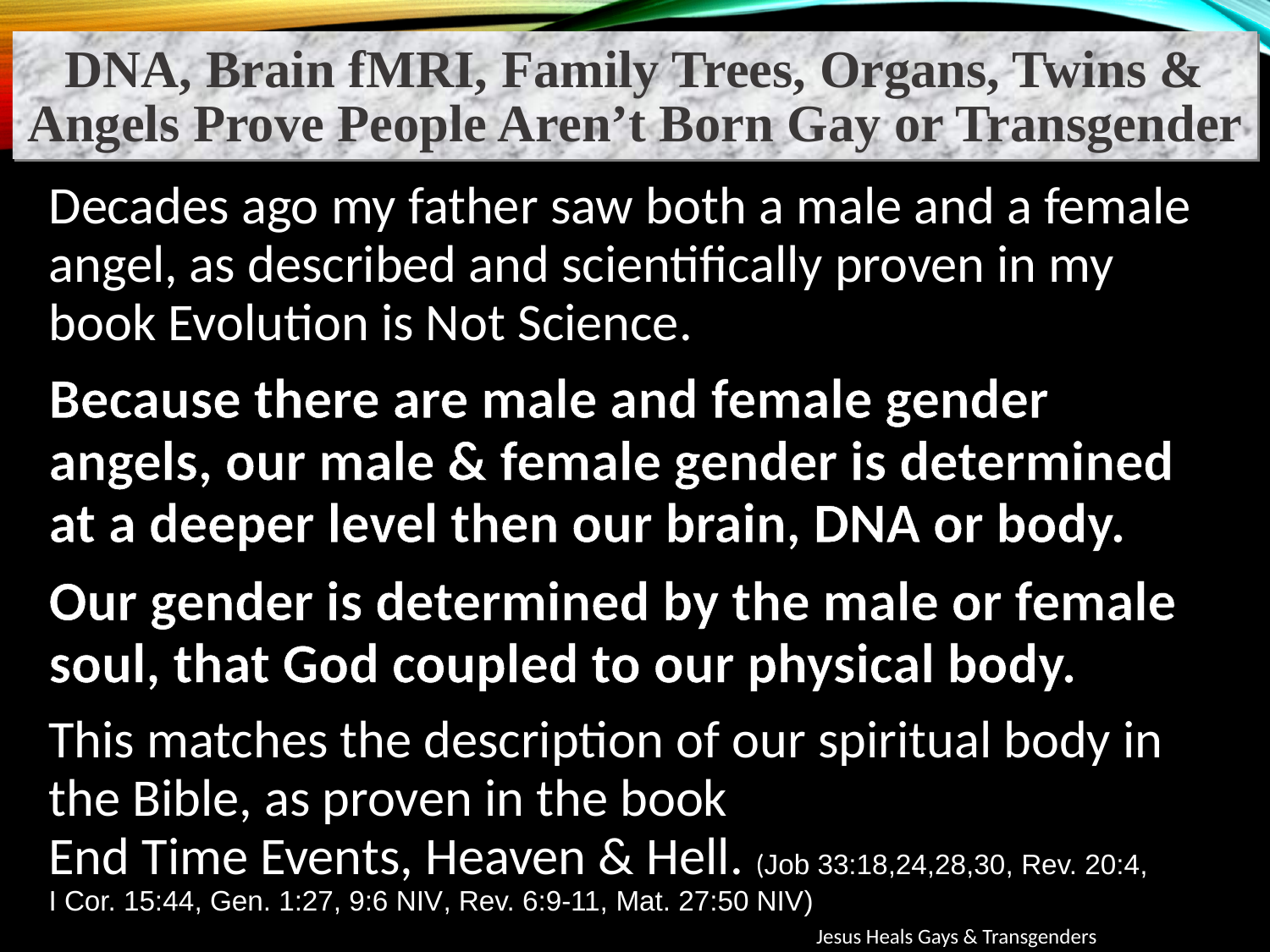

DNA, Brain fMRI, Family Trees, Organs, Twins & Angels Prove People Aren’t Born Gay or Transgender
Decades ago my father saw both a male and a female angel, as described and scientifically proven in my book Evolution is Not Science.
Because there are male and female gender angels, our male & female gender is determined at a deeper level then our brain, DNA or body.
Our gender is determined by the male or female soul, that God coupled to our physical body.
This matches the description of our spiritual body in the Bible, as proven in the book End Time Events, Heaven & Hell. (Job 33:18,24,28,30, Rev. 20:4, I Cor. 15:44, Gen. 1:27, 9:6 NIV, Rev. 6:9-11, Mat. 27:50 NIV)
Jesus Heals Gays & Transgenders